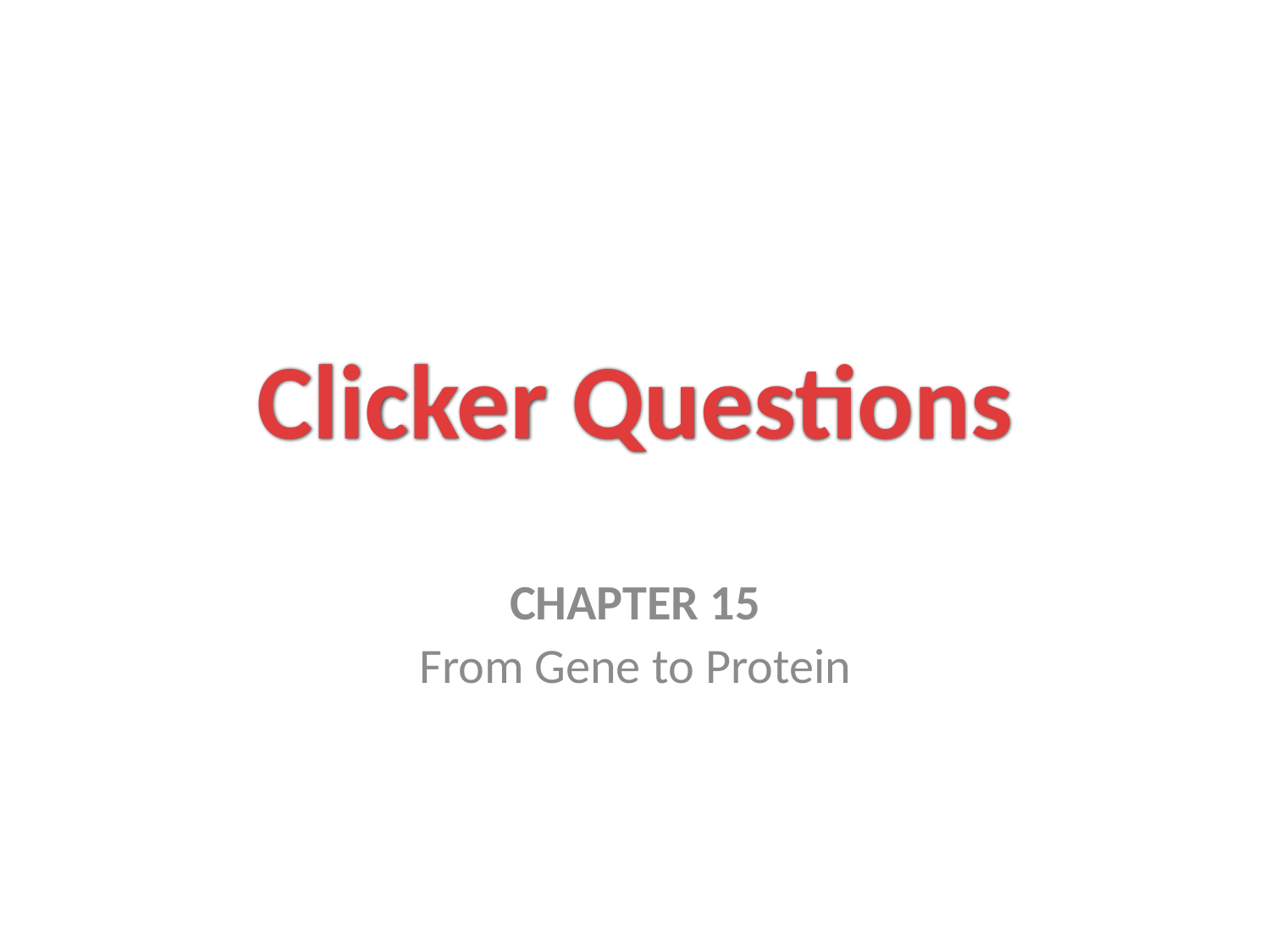

# Clicker Questions
CHAPTER 15
From Gene to Protein